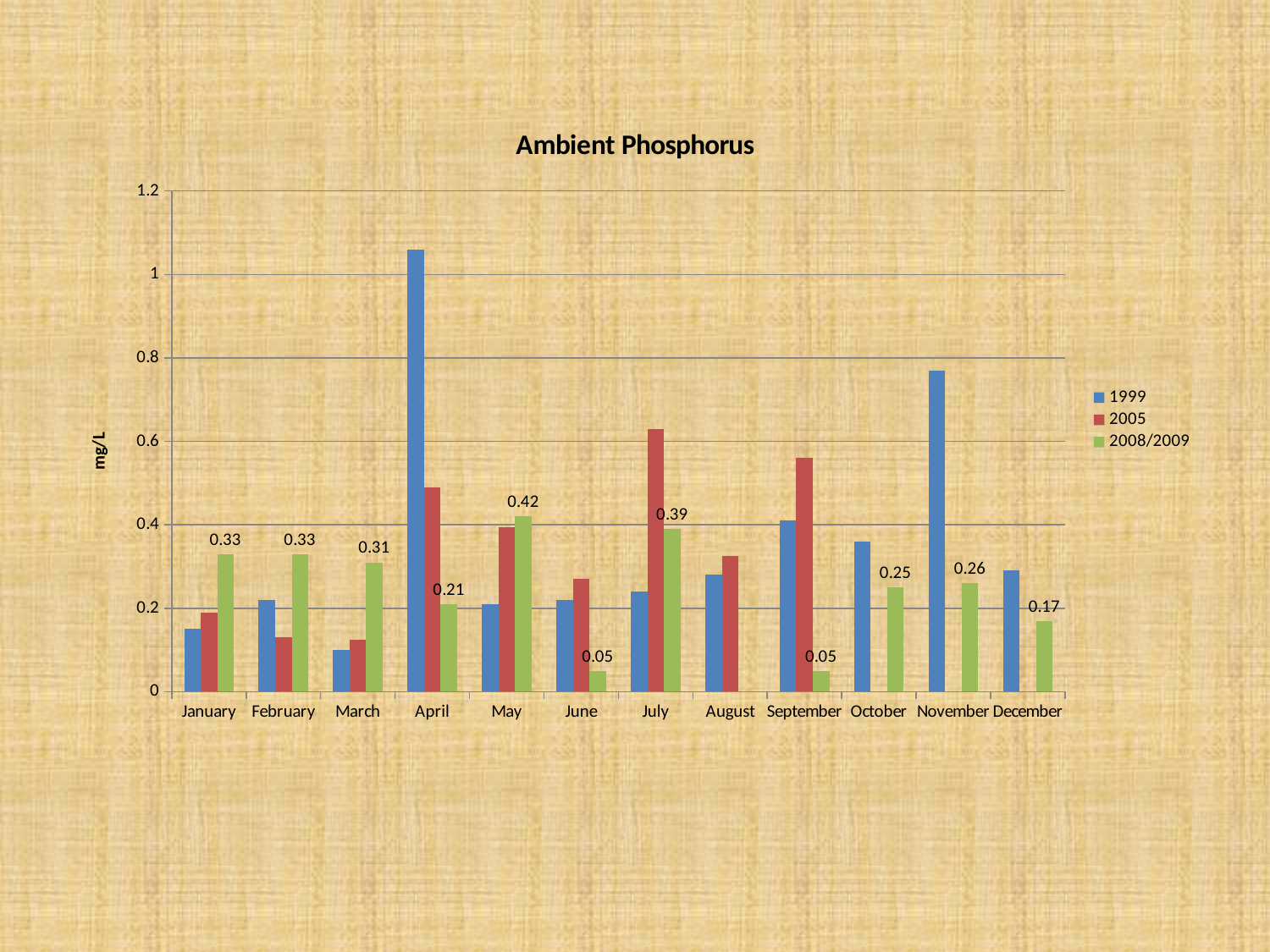

### Chart: Ambient Phosphorus

| Category | 1999 | 2005 | 2008/2009 |
|---|---|---|---|
| January | 0.15000000000000008 | 0.19 | 0.33000000000000024 |
| February | 0.22 | 0.13 | 0.33000000000000024 |
| March | 0.1 | 0.125 | 0.31000000000000016 |
| April | 1.06 | 0.49000000000000016 | 0.21000000000000008 |
| May | 0.21000000000000008 | 0.39500000000000024 | 0.42000000000000015 |
| June | 0.22 | 0.27 | 0.05 |
| July | 0.24000000000000007 | 0.6300000000000003 | 0.3900000000000002 |
| August | 0.2800000000000001 | 0.3250000000000002 | None |
| September | 0.41000000000000014 | 0.56 | 0.05 |
| October | 0.36000000000000015 | None | 0.25 |
| November | 0.7700000000000004 | None | 0.26 |
| December | 0.29000000000000015 | None | 0.17 |